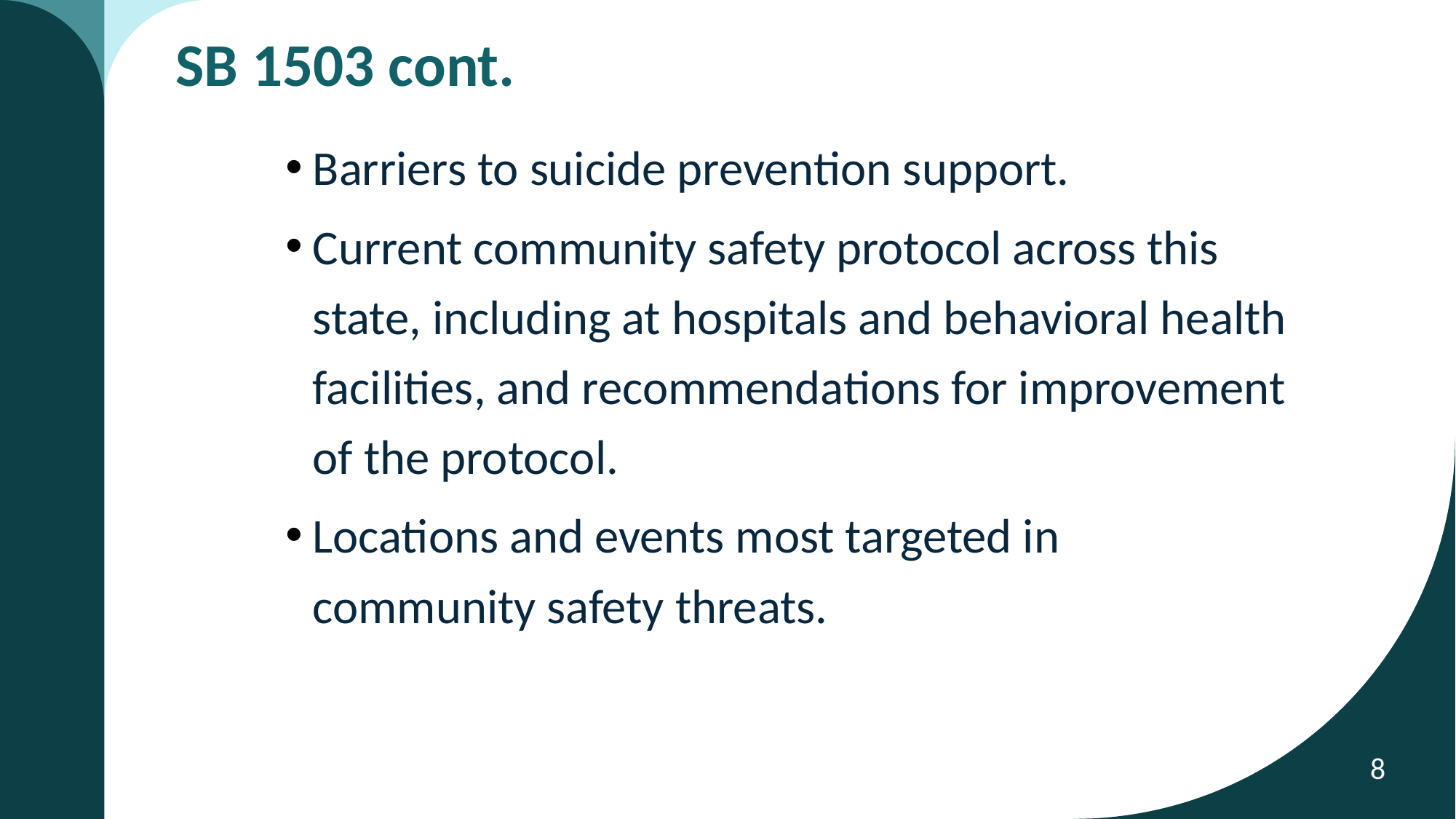

# SB 1503 cont.
Barriers to suicide prevention support.
Current community safety protocol across this state, including at hospitals and behavioral health facilities, and recommendations for improvement of the protocol.
Locations and events most targeted in community safety threats.

8